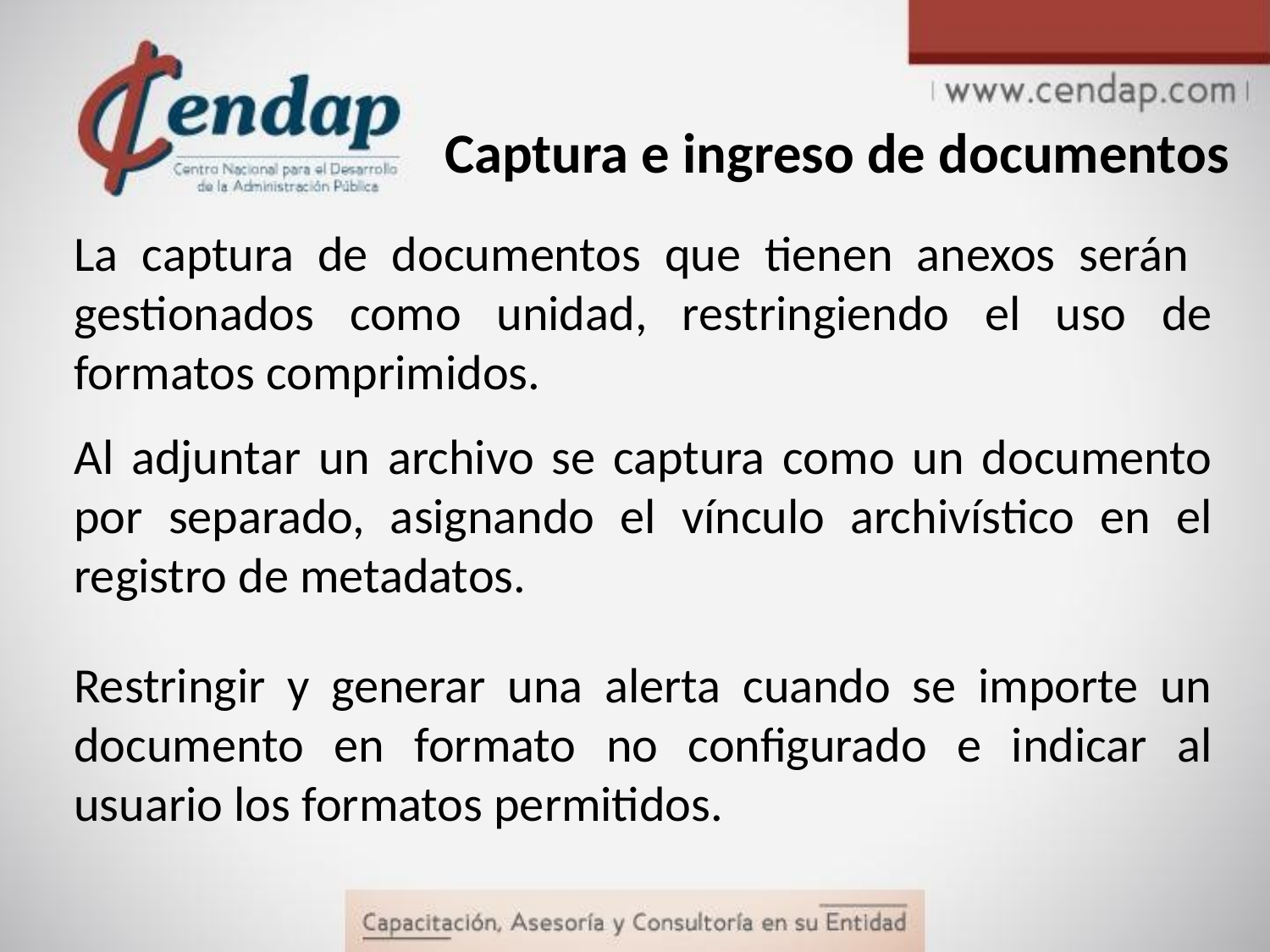

# Captura e ingreso de documentos
La captura de documentos que tienen anexos serán  gestionados como unidad, restringiendo el uso de formatos comprimidos.

Al adjuntar un archivo se captura como un documento por separado, asignando el vínculo archivístico en el registro de metadatos.

Restringir y generar una alerta cuando se importe un documento en formato no configurado e indicar al usuario los formatos permitidos.